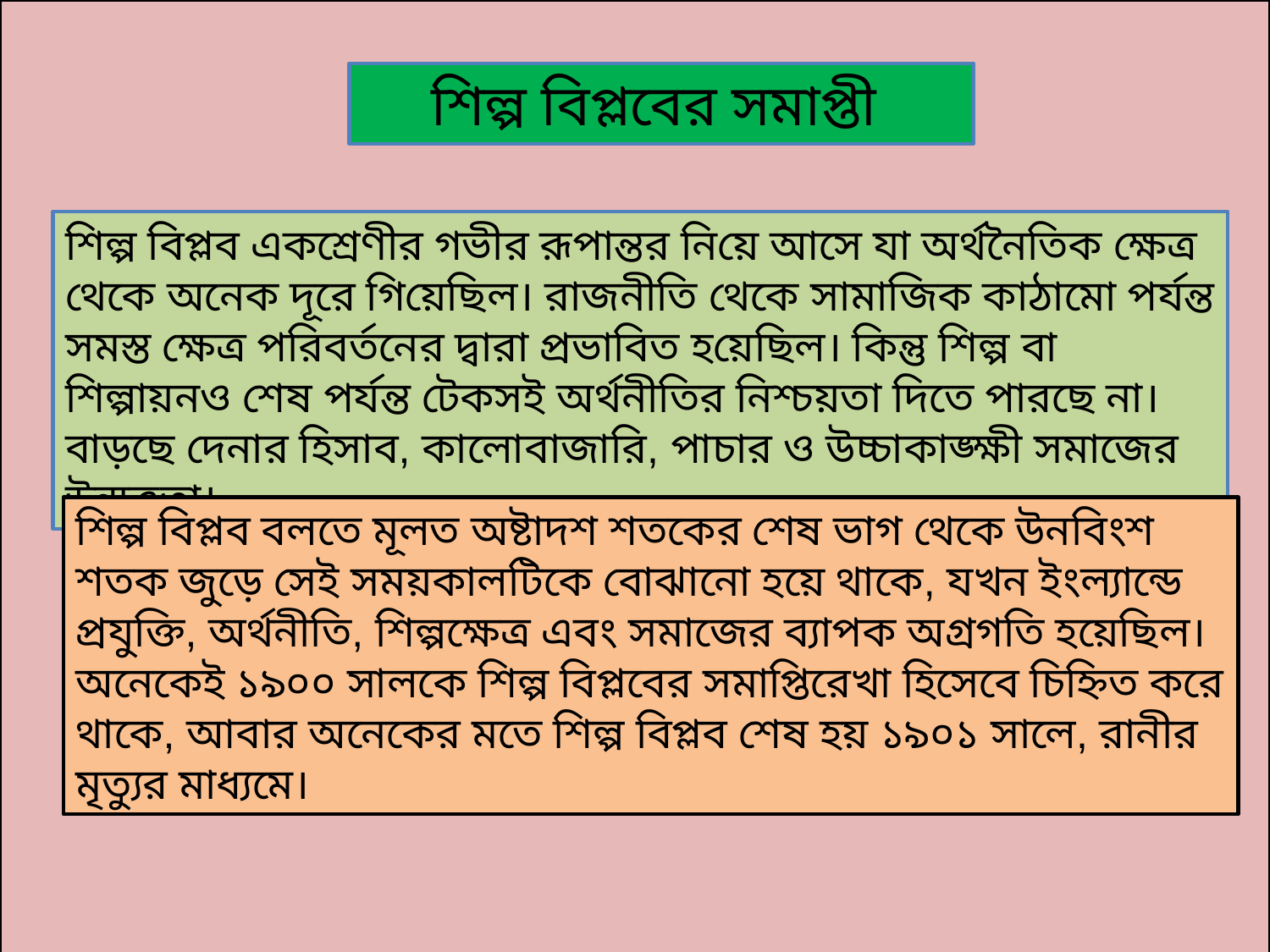

শিল্প বিপ্লবের সমাপ্তী
শিল্প বিপ্লব একশ্রেণীর গভীর রূপান্তর নিয়ে আসে যা অর্থনৈতিক ক্ষেত্র থেকে অনেক দূরে গিয়েছিল। রাজনীতি থেকে সামাজিক কাঠামো পর্যন্ত সমস্ত ক্ষেত্র পরিবর্তনের দ্বারা প্রভাবিত হয়েছিল। কিন্তু শিল্প বা শিল্পায়নও শেষ পর্যন্ত টেকসই অর্থনীতির নিশ্চয়তা দিতে পারছে না। বাড়ছে দেনার হিসাব, কালোবাজারি, পাচার ও উচ্চাকাঙ্ক্ষী সমাজের উন্মত্ততা।
শিল্প বিপ্লব বলতে মূলত অষ্টাদশ শতকের শেষ ভাগ থেকে উনবিংশ শতক জুড়ে সেই সময়কালটিকে বোঝানো হয়ে থাকে, যখন ইংল্যান্ডে প্রযুক্তি, অর্থনীতি, শিল্পক্ষেত্র এবং সমাজের ব্যাপক অগ্রগতি হয়েছিল। অনেকেই ১৯০০ সালকে শিল্প বিপ্লবের সমাপ্তিরেখা হিসেবে চিহ্নিত করে থাকে, আবার অনেকের মতে শিল্প বিপ্লব শেষ হয় ১৯০১ সালে, রানীর  মৃত্যুর মাধ্যমে।